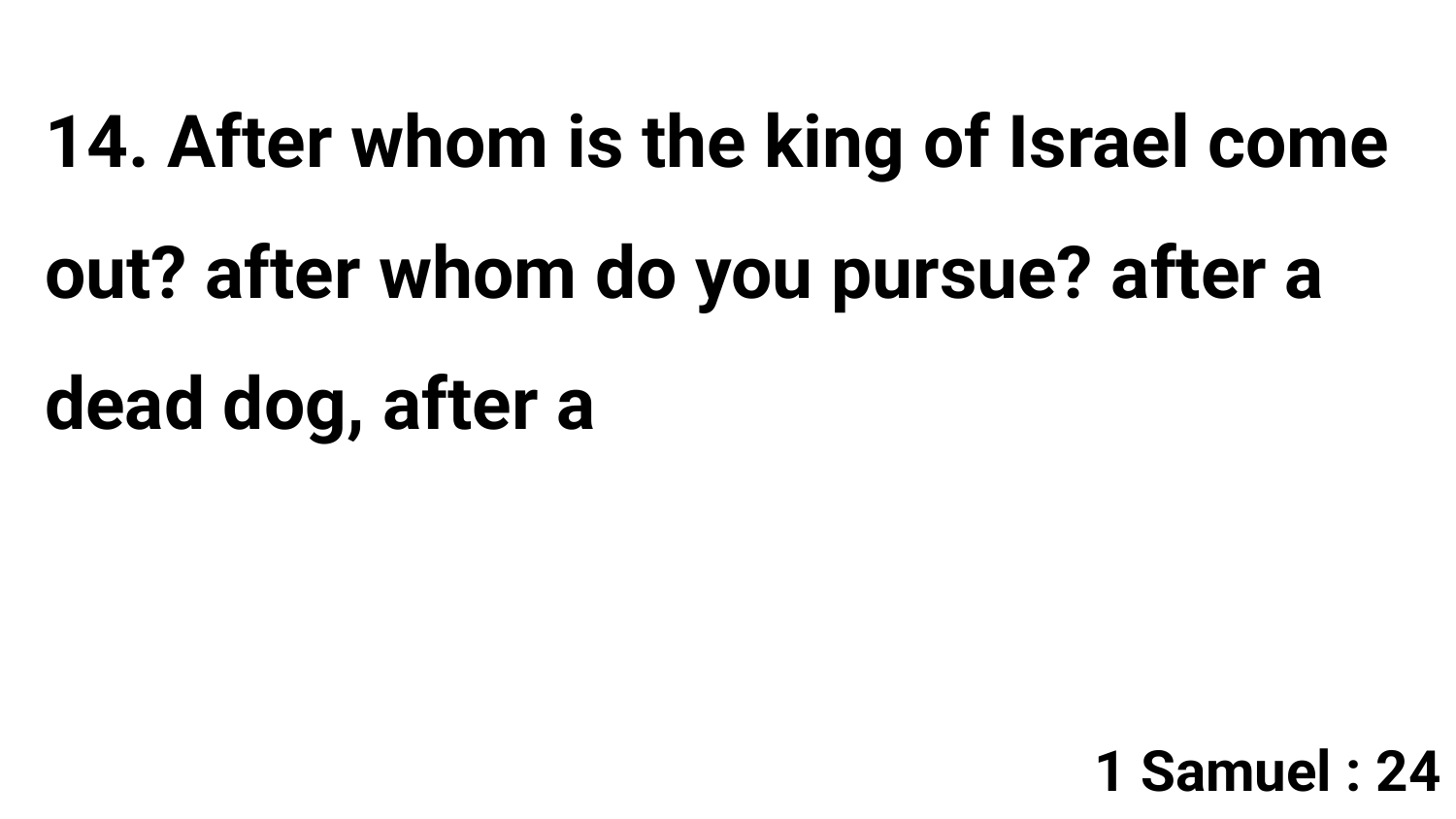

14. After whom is the king of Israel come out? after whom do you pursue? after a dead dog, after a
1 Samuel : 24